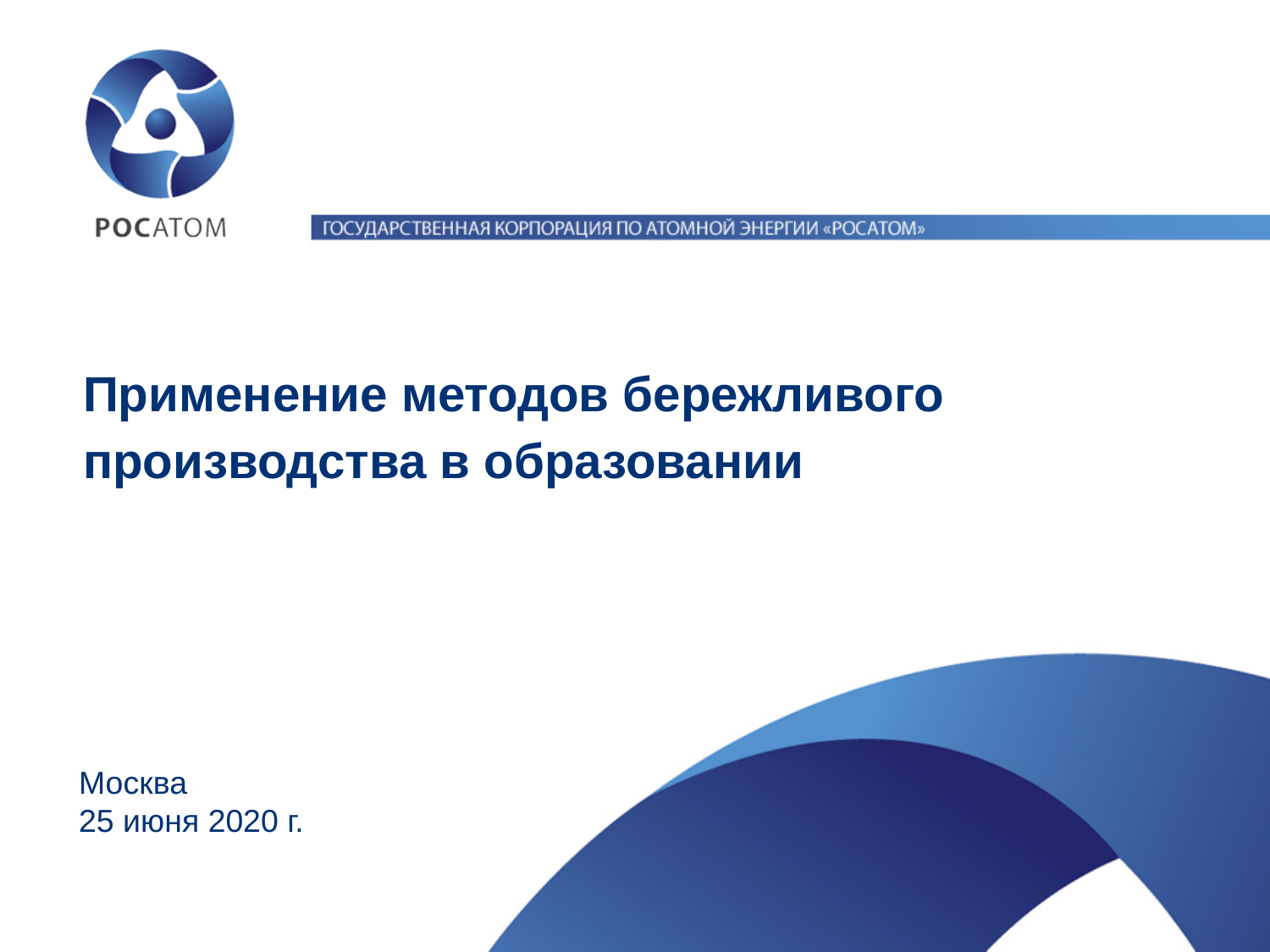

Применение методов бережливого производства в образовании

Москва
25 июня 2020 г.